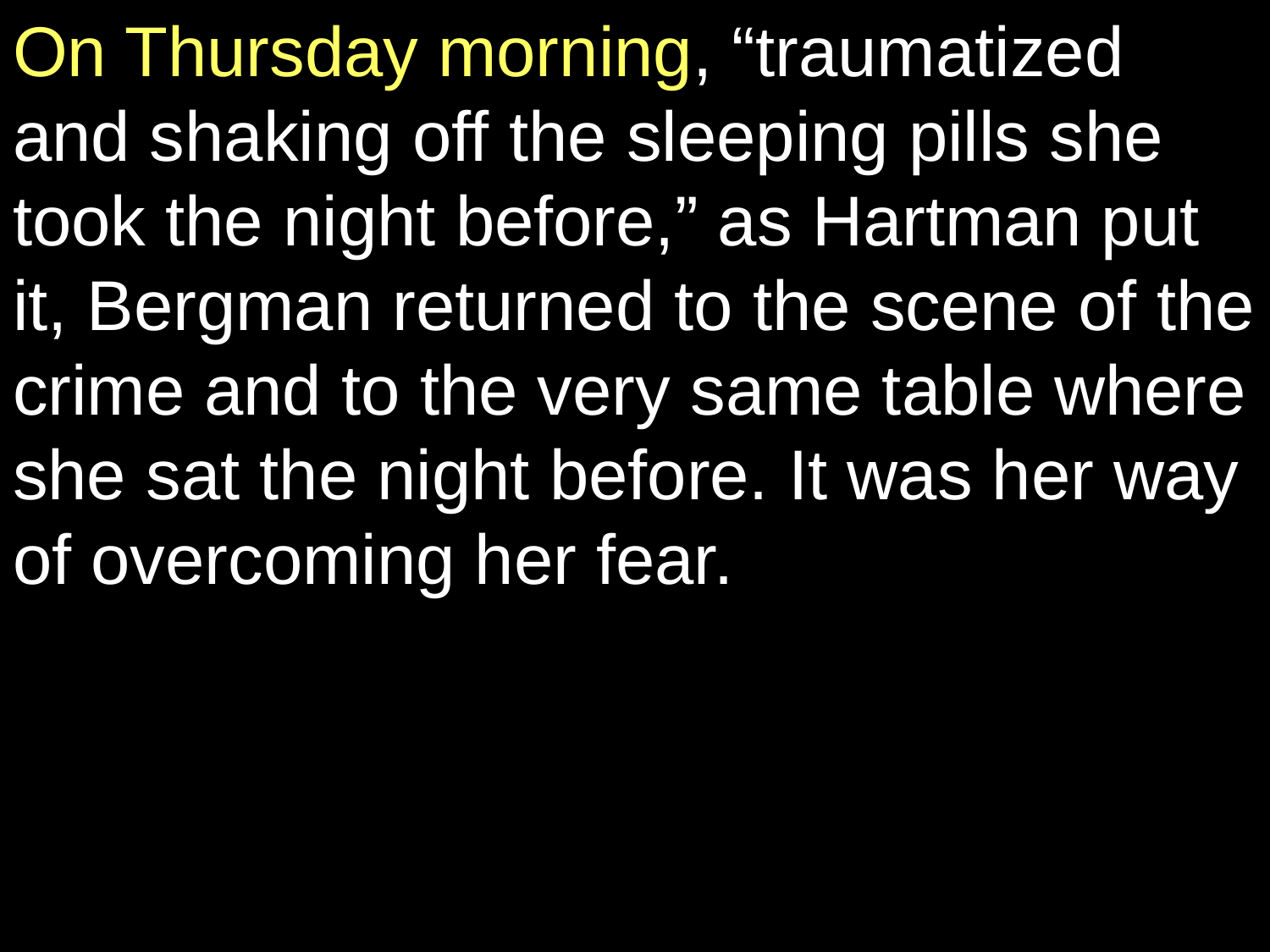

On Thursday morning, “traumatized and shaking off the sleeping pills she took the night before,” as Hartman put it, Bergman returned to the scene of the crime and to the very same table where she sat the night before. It was her way of overcoming her fear.